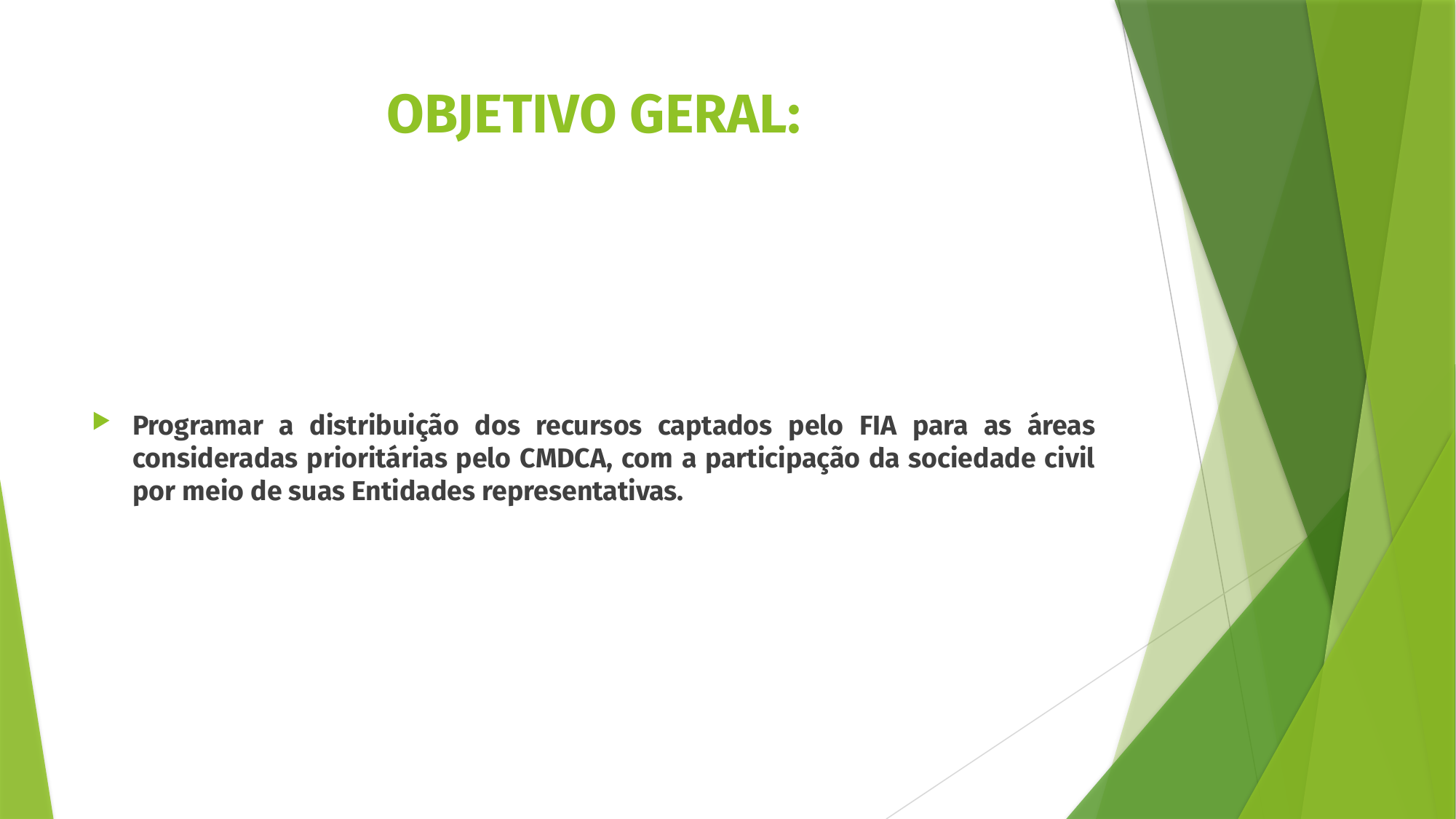

# OBJETIVO GERAL:

Programar a distribuição dos recursos captados pelo FIA para as áreas consideradas prioritárias pelo CMDCA, com a participação da sociedade civil por meio de suas Entidades representativas.